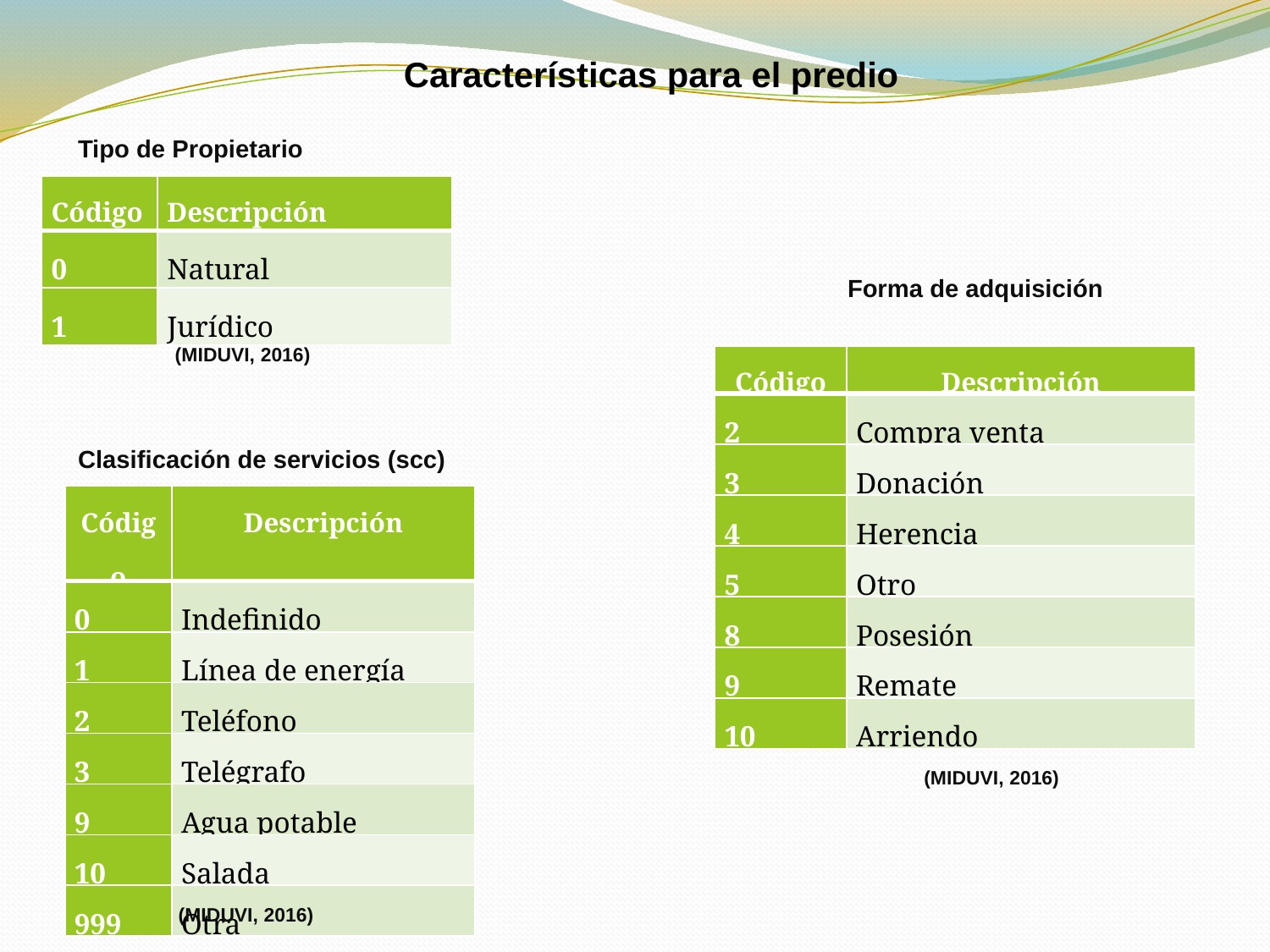

Características para el predio
Tipo de Propietario
| Código | Descripción |
| --- | --- |
| 0 | Natural |
| 1 | Jurídico |
Forma de adquisición
(MIDUVI, 2016)
| Código | Descripción |
| --- | --- |
| 2 | Compra venta |
| 3 | Donación |
| 4 | Herencia |
| 5 | Otro |
| 8 | Posesión |
| 9 | Remate |
| 10 | Arriendo |
Clasificación de servicios (scc)
| Código | Descripción |
| --- | --- |
| 0 | Indefinido |
| 1 | Línea de energía |
| 2 | Teléfono |
| 3 | Telégrafo |
| 9 | Agua potable |
| 10 | Salada |
| 999 | Otra |
(MIDUVI, 2016)
(MIDUVI, 2016)